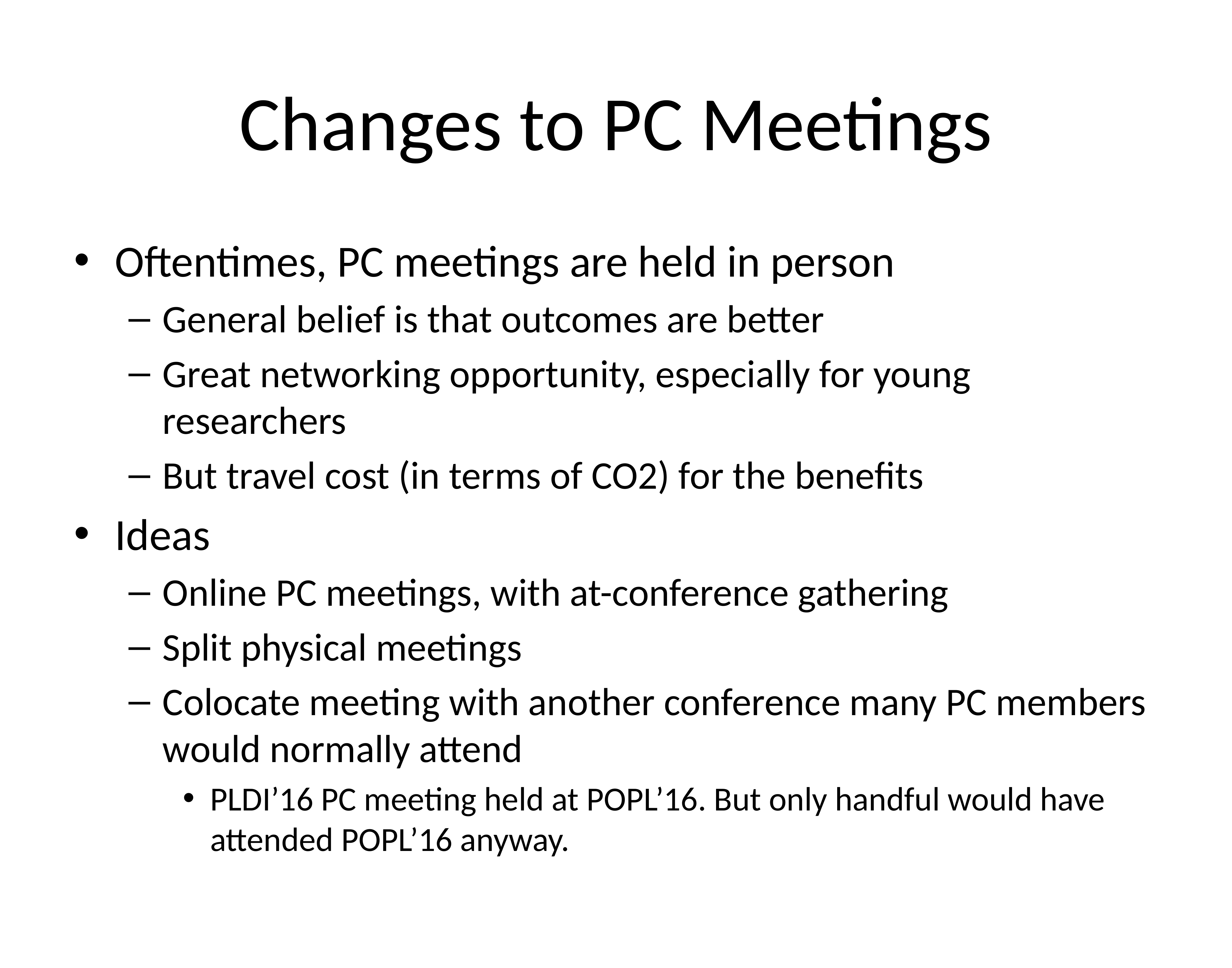

# Changes to PC Meetings
Oftentimes, PC meetings are held in person
General belief is that outcomes are better
Great networking opportunity, especially for young researchers
But travel cost (in terms of CO2) for the benefits
Ideas
Online PC meetings, with at-conference gathering
Split physical meetings
Colocate meeting with another conference many PC members would normally attend
PLDI’16 PC meeting held at POPL’16. But only handful would have attended POPL’16 anyway.